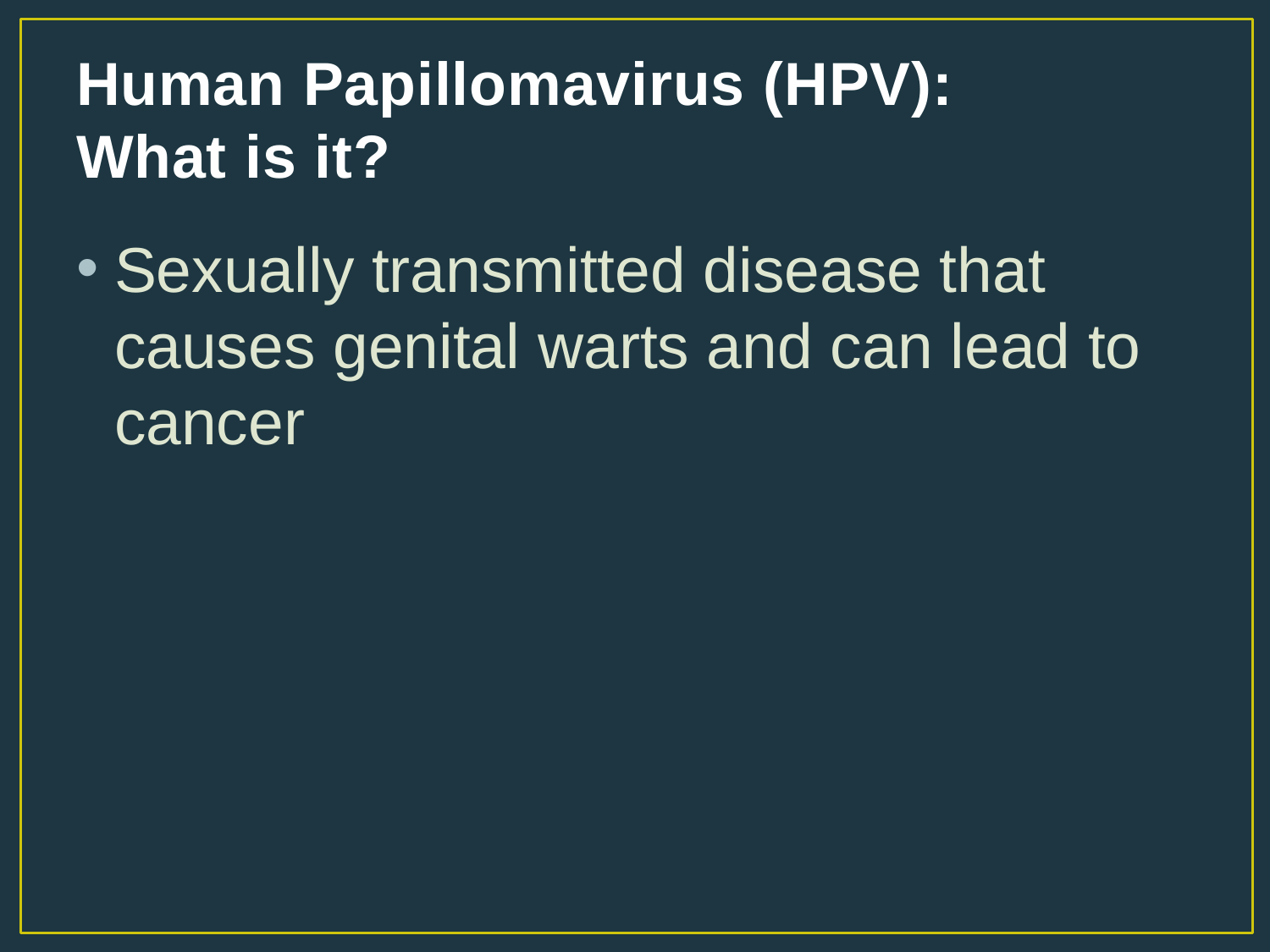

# Human Papillomavirus (HPV): What is it?
Sexually transmitted disease that causes genital warts and can lead to cancer